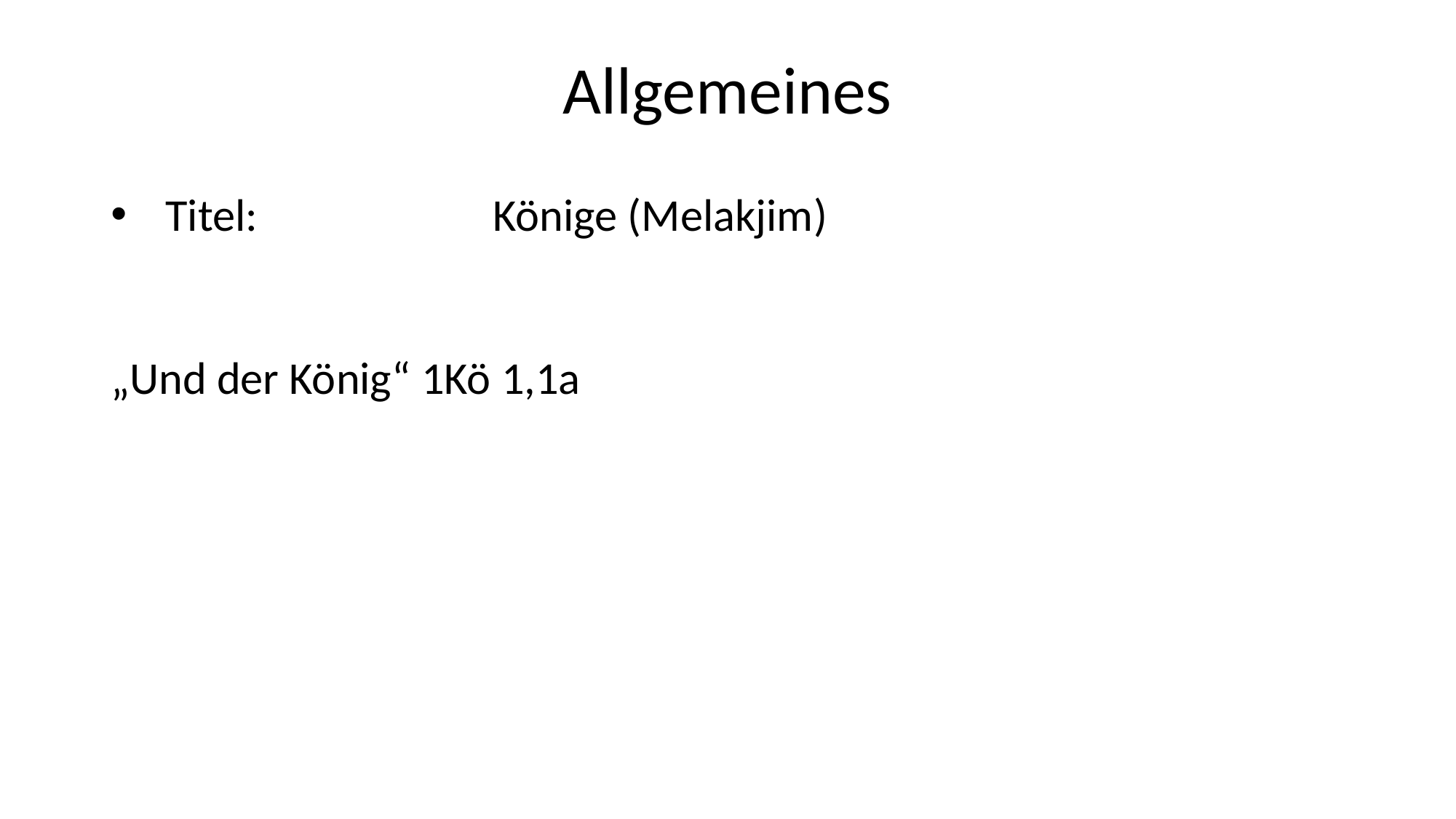

# Allgemeines
Titel:			Könige (Melakjim)

„Und der König“ 1Kö 1,1a